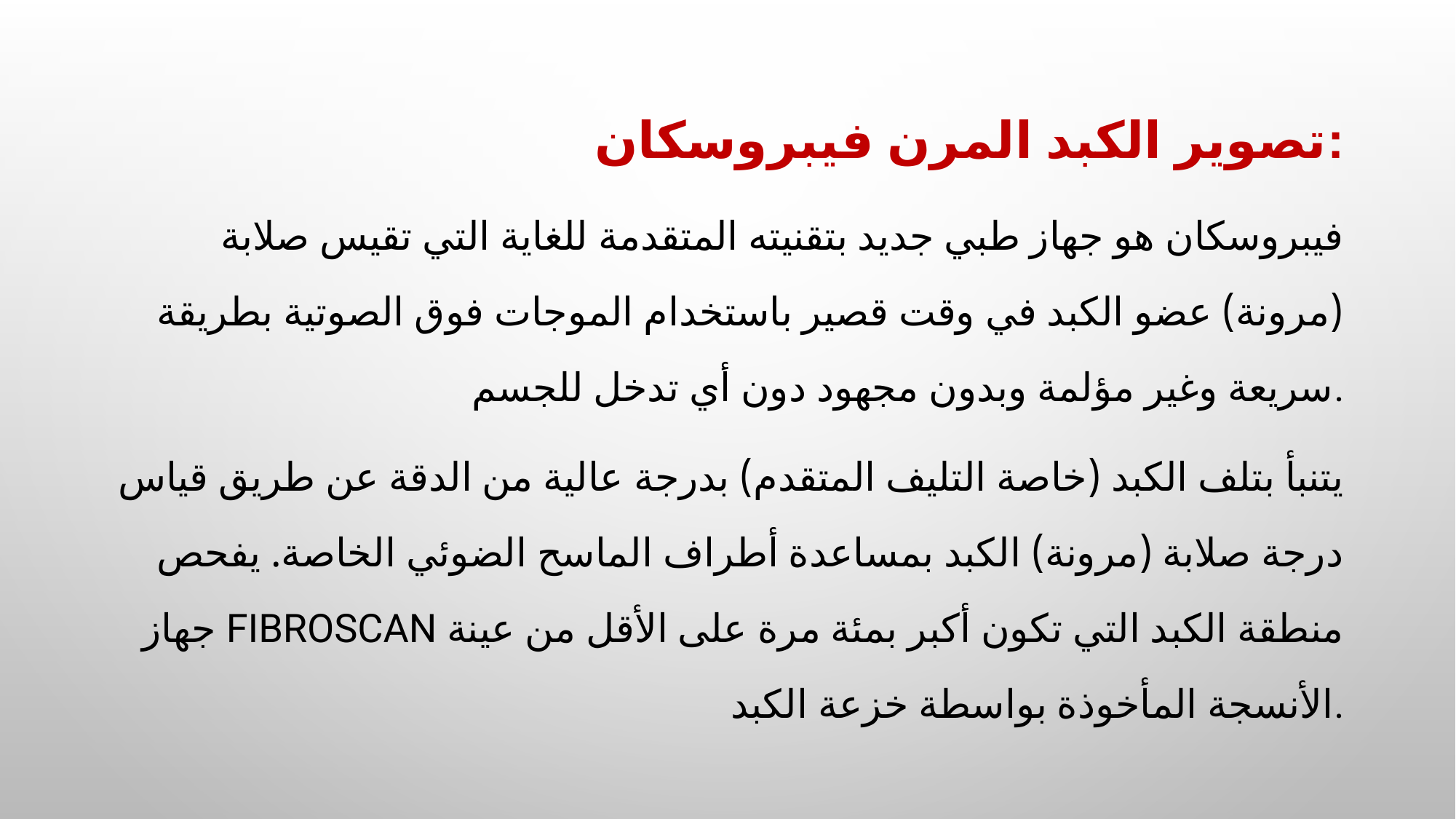

تصوير الكبد المرن فيبروسكان:
 فيبروسكان هو جهاز طبي جديد بتقنيته المتقدمة للغاية التي تقيس صلابة (مرونة) عضو الكبد في وقت قصير باستخدام الموجات فوق الصوتية بطريقة سريعة وغير مؤلمة وبدون مجهود دون أي تدخل للجسم.
يتنبأ بتلف الكبد (خاصة التليف المتقدم) بدرجة عالية من الدقة عن طريق قياس درجة صلابة (مرونة) الكبد بمساعدة أطراف الماسح الضوئي الخاصة. يفحص جهاز FibroScan منطقة الكبد التي تكون أكبر بمئة مرة على الأقل من عينة الأنسجة المأخوذة بواسطة خزعة الكبد.